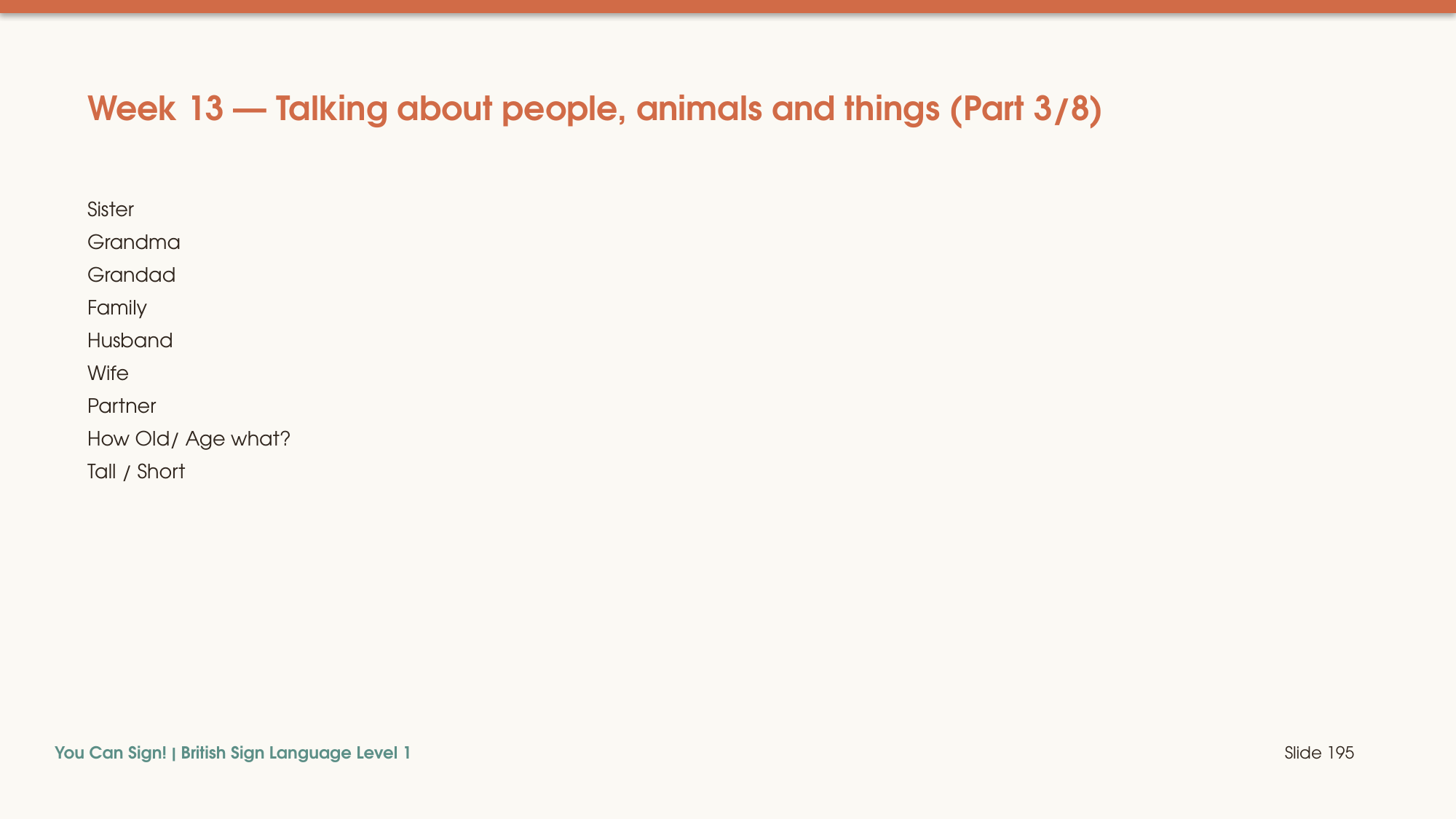

Week 13 — Talking about people, animals and things (Part 3/8)
Sister
Grandma
Grandad
Family
Husband
Wife
Partner
How Old/ Age what?
Tall / Short
You Can Sign! | British Sign Language Level 1
Slide 195